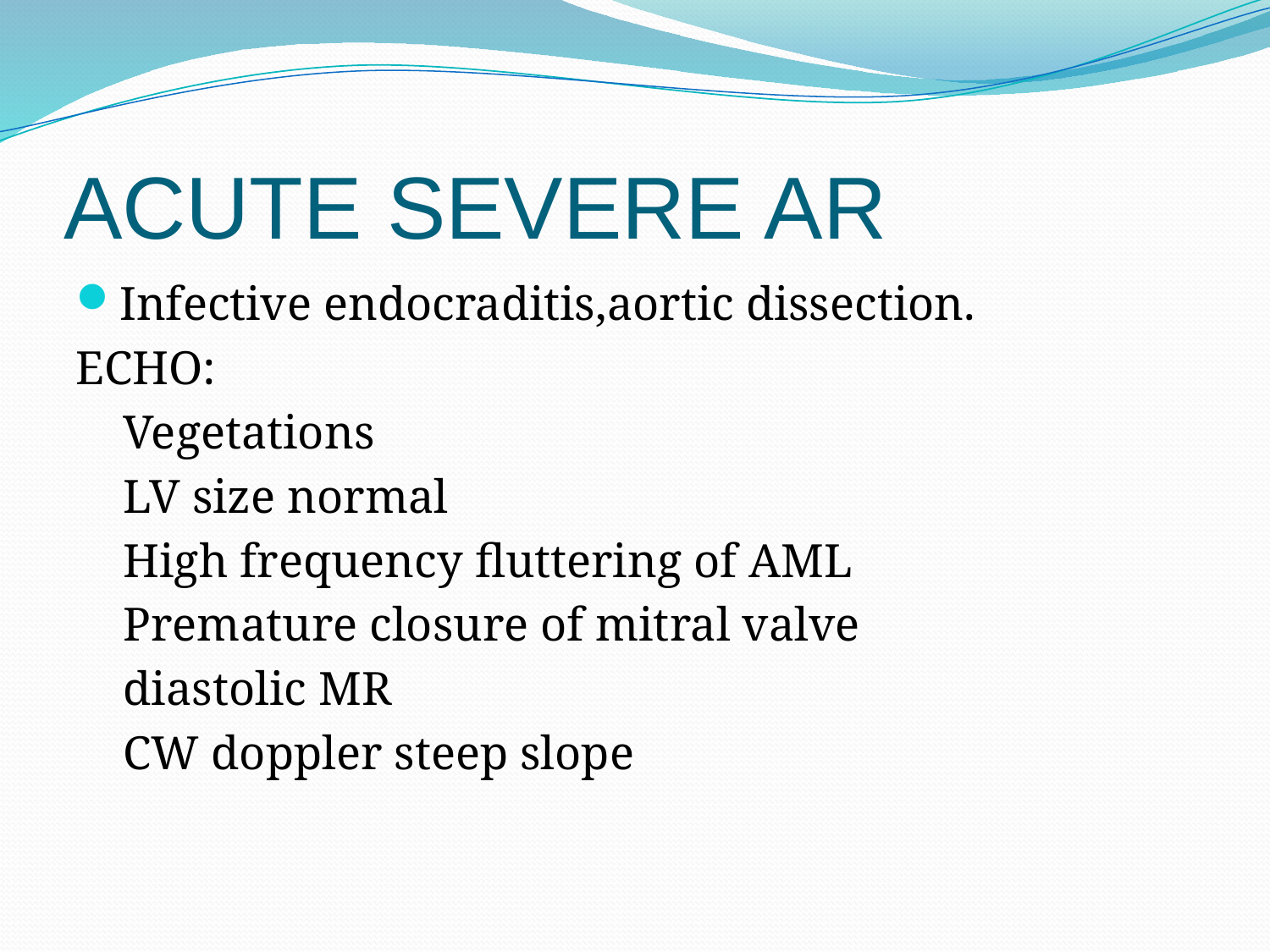

# ACUTE SEVERE AR
Infective endocraditis,aortic dissection.
ECHO:
    Vegetations
    LV size normal
    High frequency fluttering of AML
    Premature closure of mitral valve
    diastolic MR
    CW doppler steep slope